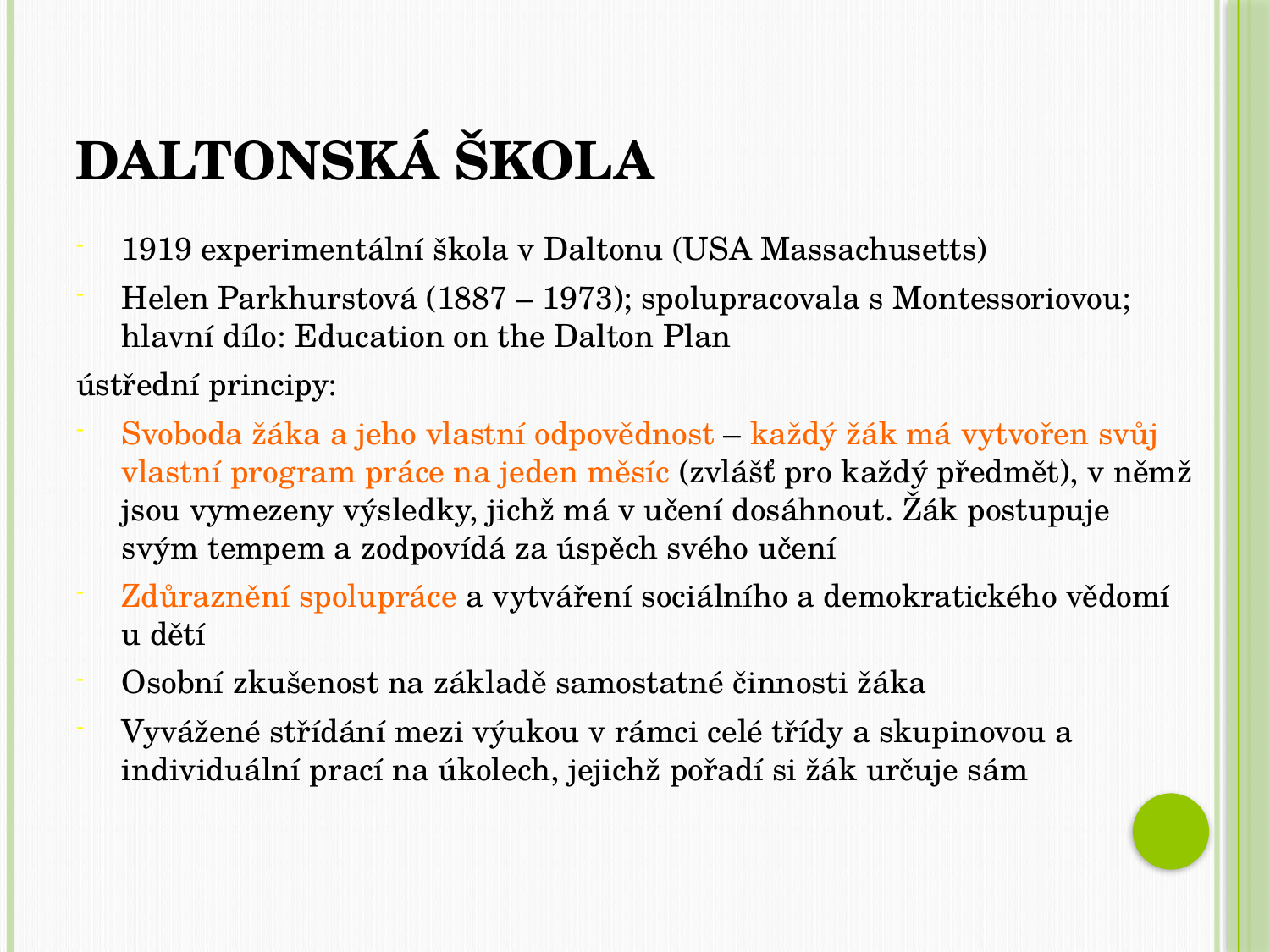

# Daltonská škola
1919 experimentální škola v Daltonu (USA Massachusetts)
Helen Parkhurstová (1887 – 1973); spolupracovala s Montessoriovou; hlavní dílo: Education on the Dalton Plan
ústřední principy:
Svoboda žáka a jeho vlastní odpovědnost – každý žák má vytvořen svůj vlastní program práce na jeden měsíc (zvlášť pro každý předmět), v němž jsou vymezeny výsledky, jichž má v učení dosáhnout. Žák postupuje svým tempem a zodpovídá za úspěch svého učení
Zdůraznění spolupráce a vytváření sociálního a demokratického vědomí u dětí
Osobní zkušenost na základě samostatné činnosti žáka
Vyvážené střídání mezi výukou v rámci celé třídy a skupinovou a individuální prací na úkolech, jejichž pořadí si žák určuje sám